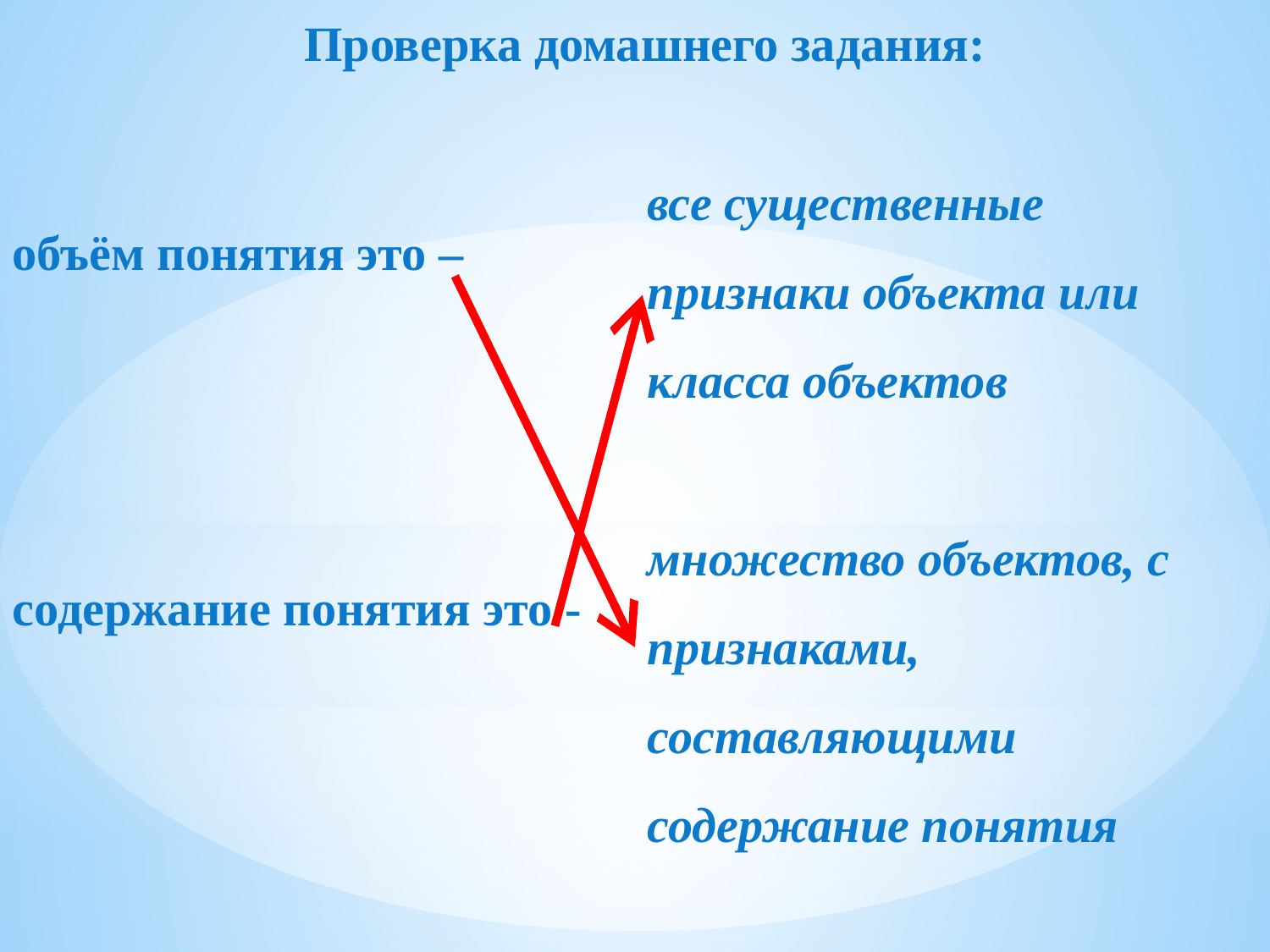

Проверка домашнего задания:

все существенные признаки объекта или класса объектов

множество объектов, с признаками, составляющими содержание понятия

объём понятия это –

содержание понятия это -